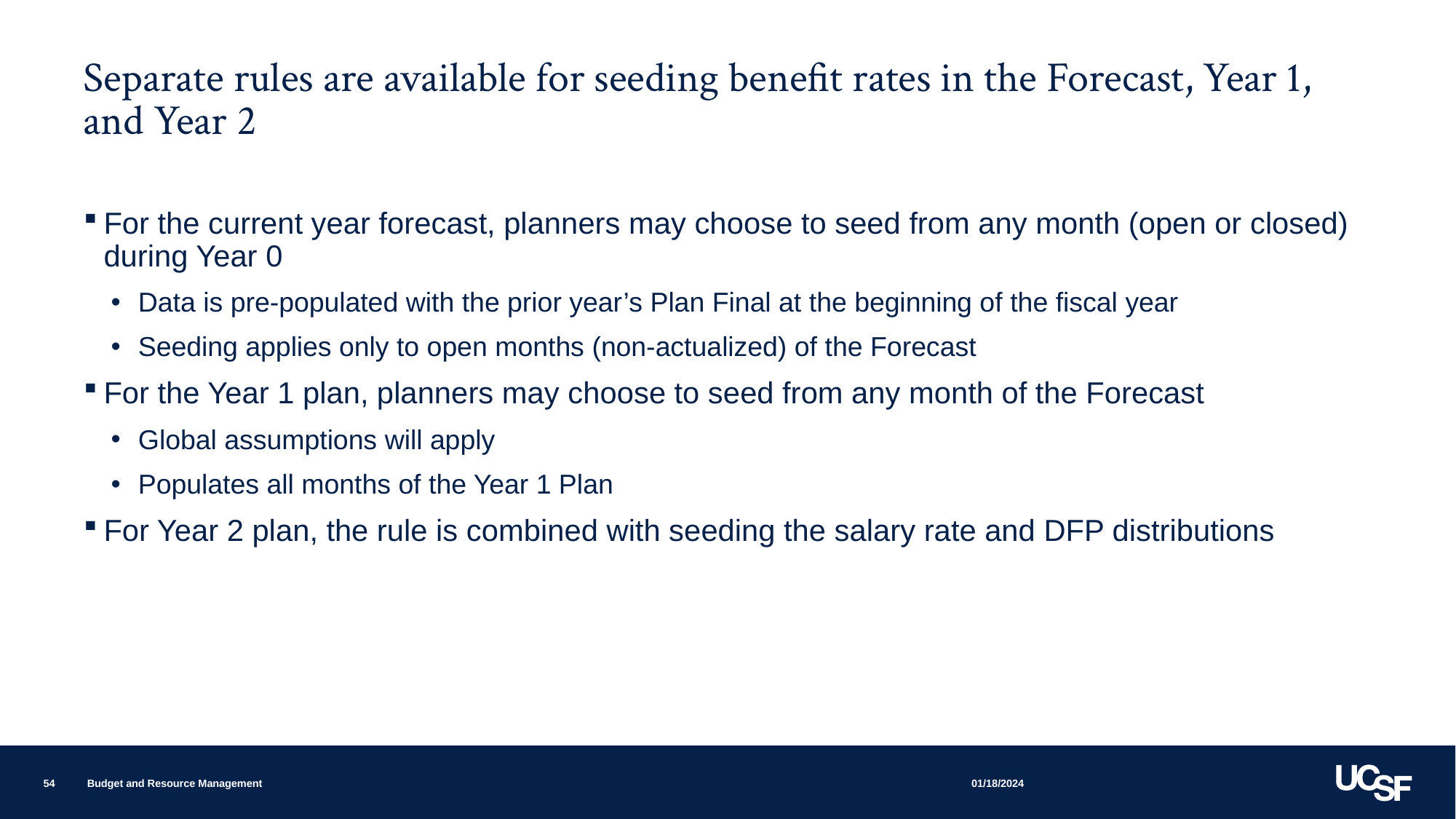

# Separate rules are available for seeding benefit rates in the Forecast, Year 1, and Year 2
For the current year forecast, planners may choose to seed from any month (open or closed) during Year 0
Data is pre-populated with the prior year’s Plan Final at the beginning of the fiscal year
Seeding applies only to open months (non-actualized) of the Forecast
For the Year 1 plan, planners may choose to seed from any month of the Forecast
Global assumptions will apply
Populates all months of the Year 1 Plan
For Year 2 plan, the rule is combined with seeding the salary rate and DFP distributions

01/18/2024
54
Budget and Resource Management